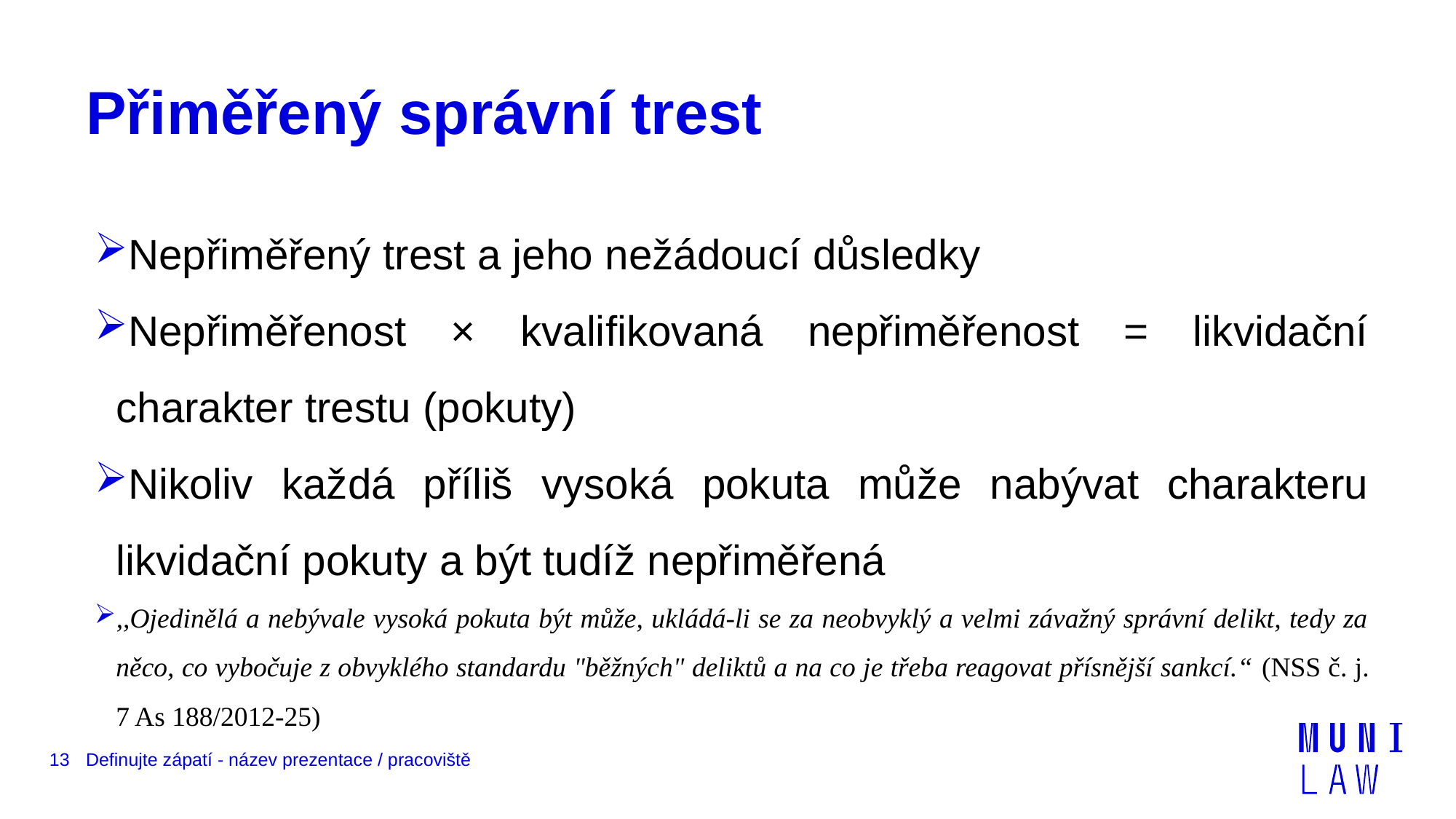

# Přiměřený správní trest
Nepřiměřený trest a jeho nežádoucí důsledky
Nepřiměřenost × kvalifikovaná nepřiměřenost = likvidační charakter trestu (pokuty)
Nikoliv každá příliš vysoká pokuta může nabývat charakteru likvidační pokuty a být tudíž nepřiměřená
,,Ojedinělá a nebývale vysoká pokuta být může, ukládá-li se za neobvyklý a velmi závažný správní delikt, tedy za něco, co vybočuje z obvyklého standardu "běžných" deliktů a na co je třeba reagovat přísnější sankcí.“ (NSS č. j. 7 As 188/2012-25)

13
Definujte zápatí - název prezentace / pracoviště